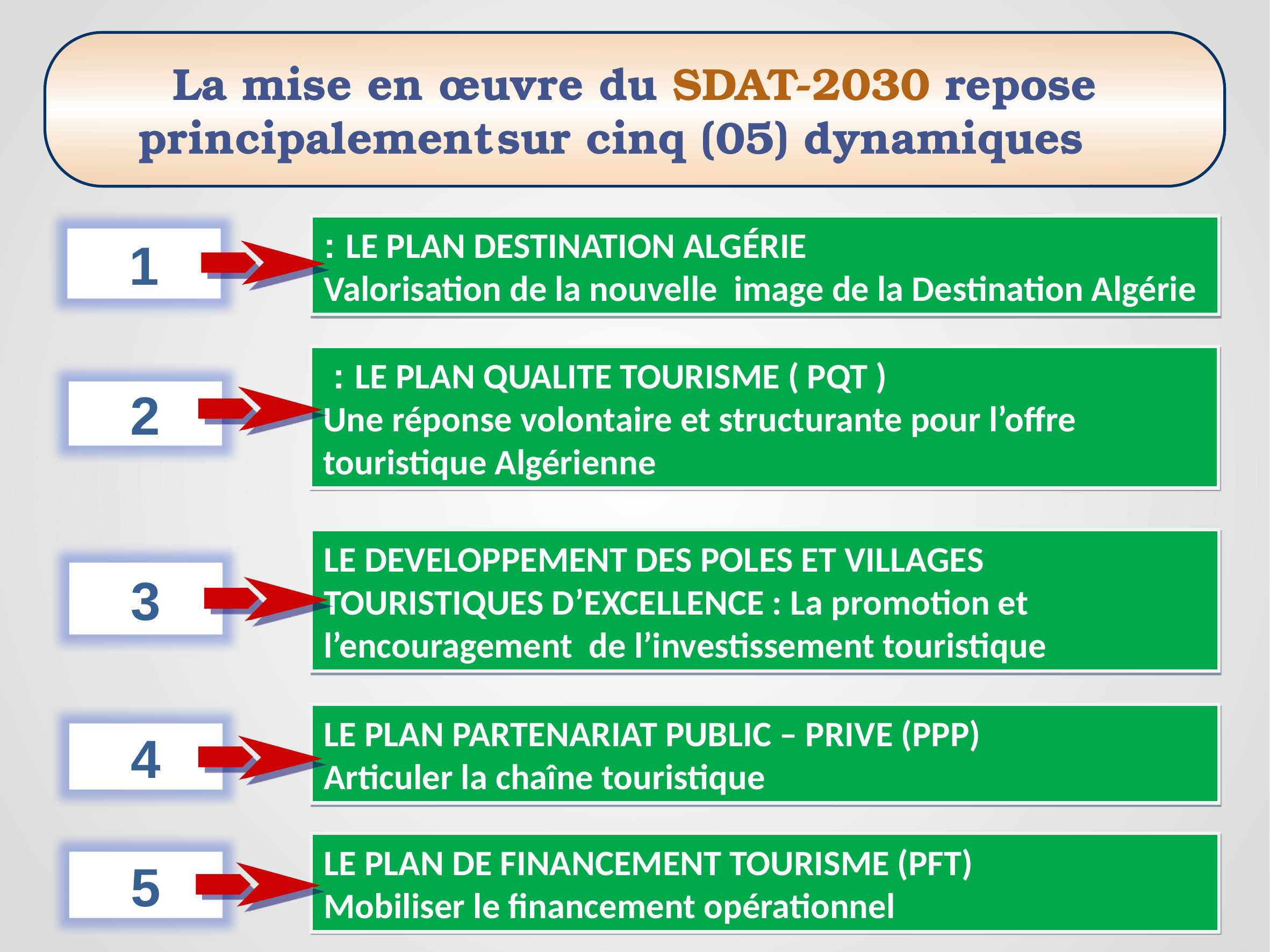

La mise en œuvre du SDAT-2030 repose principalement sur cinq (05) dynamiques

LE PLAN DESTINATION ALGÉRIE :
Valorisation de la nouvelle  image de la Destination Algérie
1
LE PLAN QUALITE TOURISME ( PQT ) :
Une réponse volontaire et structurante pour l’offre touristique Algérienne

2
LE DEVELOPPEMENT DES POLES ET VILLAGES TOURISTIQUES D’EXCELLENCE : La promotion et l’encouragement  de l’investissement touristique

3

LE PLAN PARTENARIAT PUBLIC – PRIVE (PPP)
Articuler la chaîne touristique
4

LE PLAN DE FINANCEMENT TOURISME (PFT)
Mobiliser le financement opérationnel
5